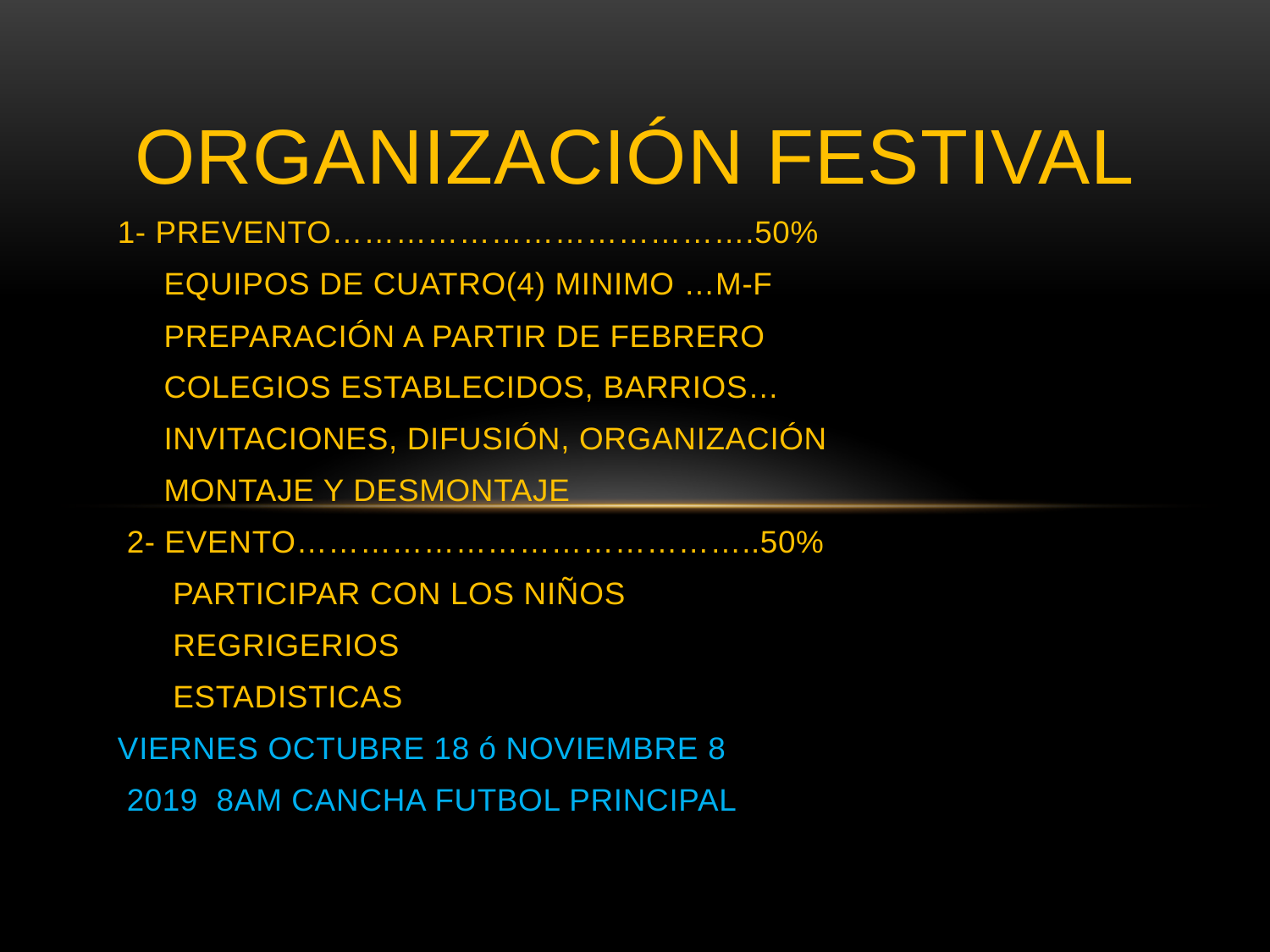

# ORGANIZACIÓN FESTIVAL
1- PREVENTO………………………………….50%
     EQUIPOS DE CUATRO(4) MINIMO …M-F
     PREPARACIÓN A PARTIR DE FEBRERO
     COLEGIOS ESTABLECIDOS, BARRIOS…
     INVITACIONES, DIFUSIÓN, ORGANIZACIÓN
     MONTAJE Y DESMONTAJE
 2- EVENTO……………………………………..50%
      PARTICIPAR CON LOS NIÑOS
      REGRIGERIOS
      ESTADISTICAS
VIERNES OCTUBRE 18 ó NOVIEMBRE 8
 2019  8AM CANCHA FUTBOL PRINCIPAL